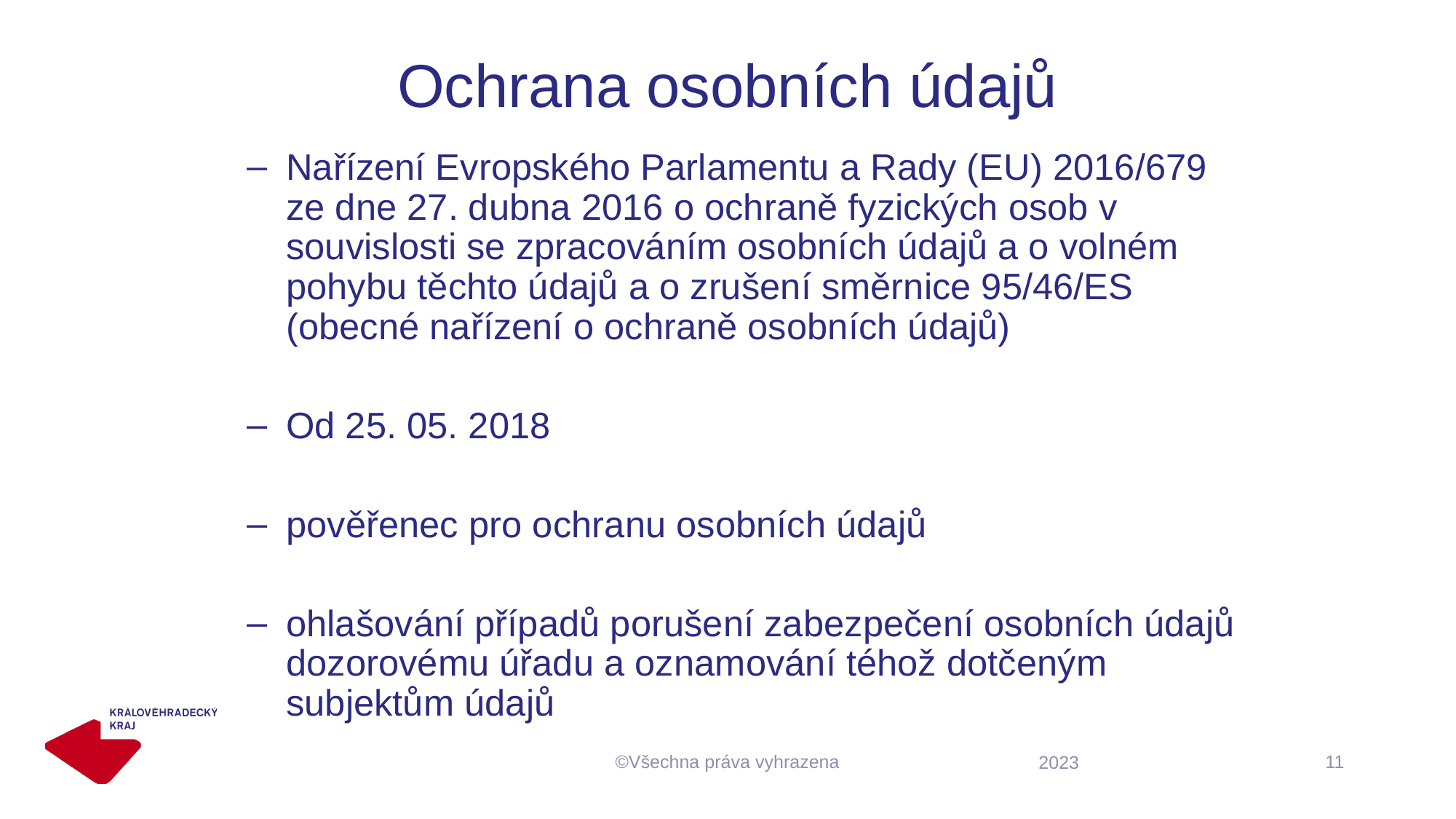

# Ochrana osobních údajů
Nařízení Evropského Parlamentu a Rady (EU) 2016/679 ze dne 27. dubna 2016 o ochraně fyzických osob v souvislosti se zpracováním osobních údajů a o volném pohybu těchto údajů a o zrušení směrnice 95/46/ES (obecné nařízení o ochraně osobních údajů)

Od 25. 05. 2018

pověřenec pro ochranu osobních údajů

ohlašování případů porušení zabezpečení osobních údajů dozorovému úřadu a oznamování téhož dotčeným subjektům údajů

©Všechna práva vyhrazena
11
2023